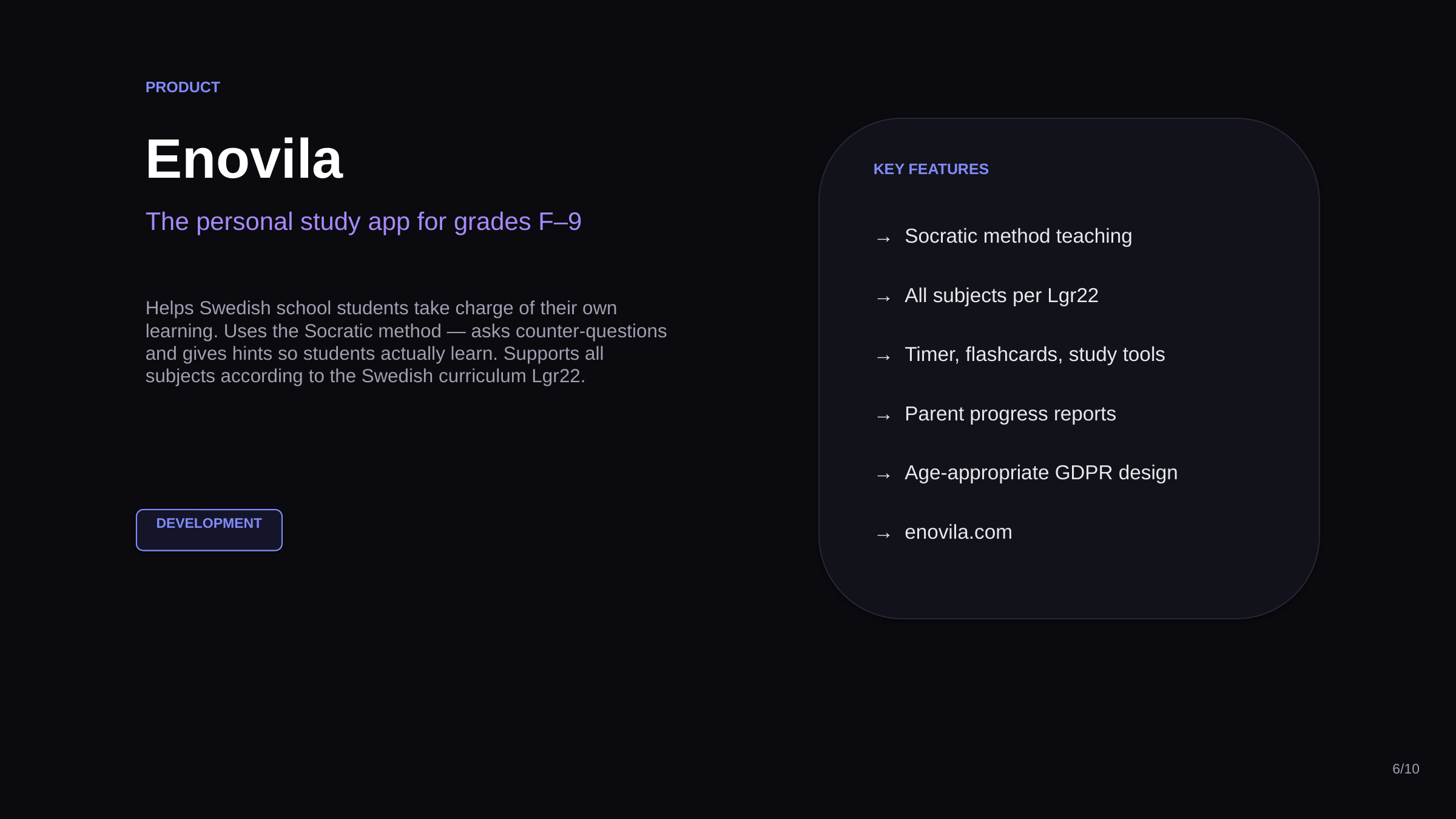

PRODUCT
Enovila

KEY FEATURES
The personal study app for grades F–9
→  Socratic method teaching
→  All subjects per Lgr22
Helps Swedish school students take charge of their own learning. Uses the Socratic method — asks counter-questions and gives hints so students actually learn. Supports all subjects according to the Swedish curriculum Lgr22.
→  Timer, flashcards, study tools
→  Parent progress reports
→  Age-appropriate GDPR design

DEVELOPMENT
→  enovila.com
6/10